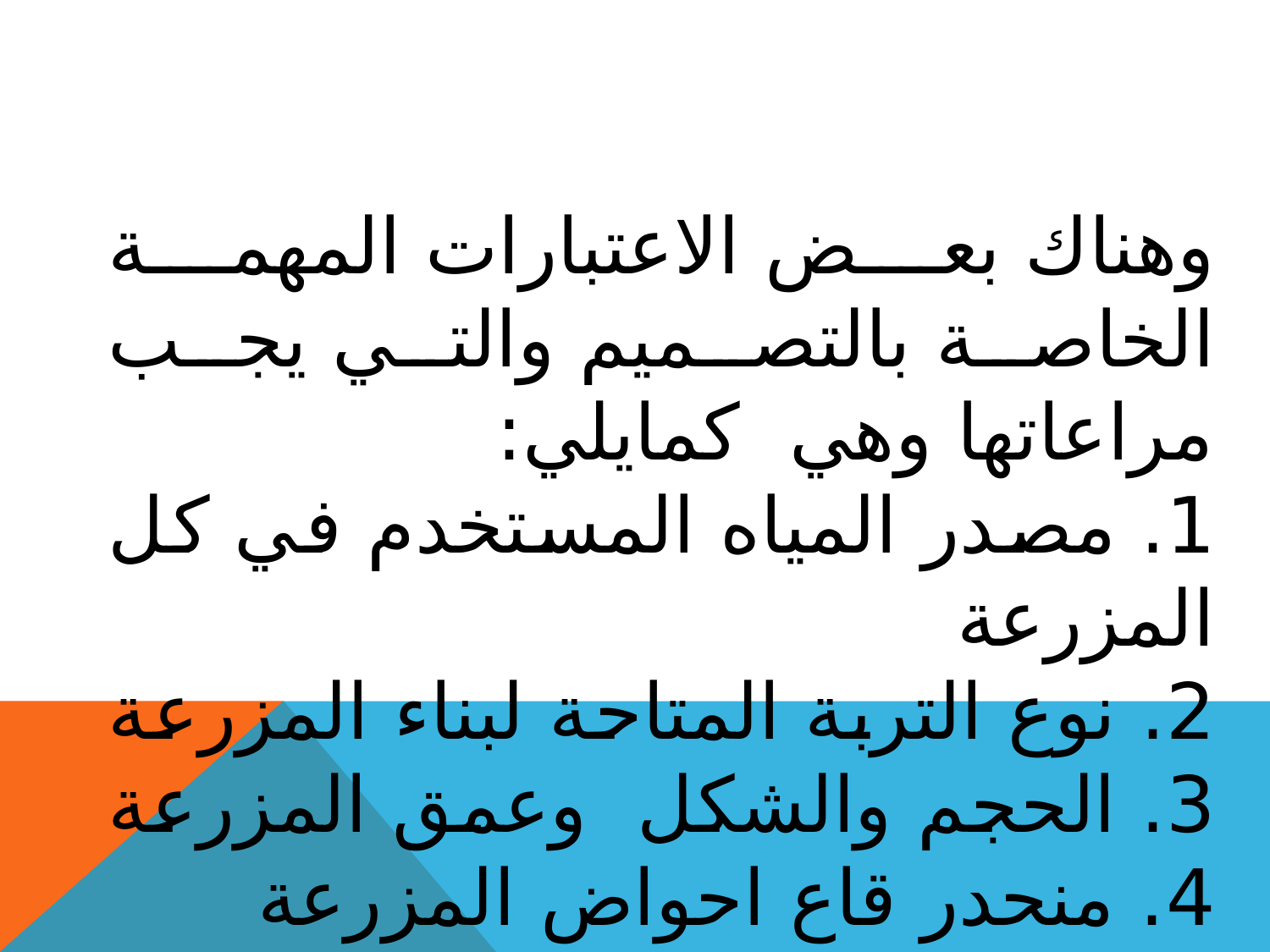

وهناك بعض الاعتبارات المهمة الخاصة بالتصميم والتي يجب مراعاتها وهي  كمايلي:
1. مصدر المياه المستخدم في كل المزرعة
2. نوع التربة المتاحة لبناء المزرعة
3. الحجم والشكل  وعمق المزرعة
4. منحدر قاع احواض المزرعة